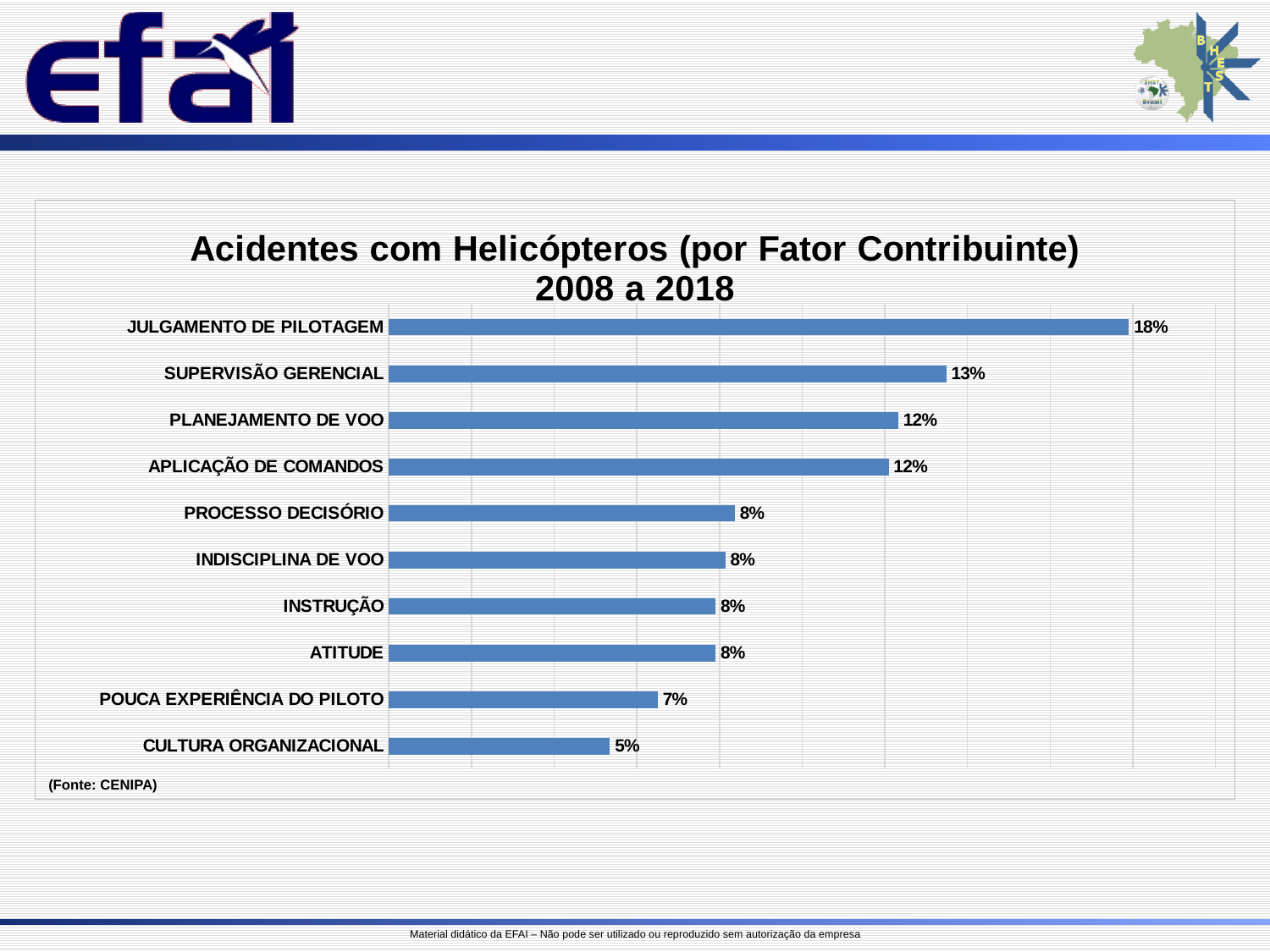

### Chart: Acidentes com Helicópteros (por Fator Contribuinte) 2008 a 2018

| Category | % |
|---|---|
| JULGAMENTO DE PILOTAGEM | 0.17906976744186046 |
| SUPERVISÃO GERENCIAL | 0.13488372093023257 |
| PLANEJAMENTO DE VOO | 0.12325581395348838 |
| APLICAÇÃO DE COMANDOS | 0.12093023255813953 |
| PROCESSO DECISÓRIO | 0.08372093023255814 |
| INDISCIPLINA DE VOO | 0.08139534883720931 |
| INSTRUÇÃO | 0.07906976744186046 |
| ATITUDE | 0.07906976744186046 |
| POUCA EXPERIÊNCIA DO PILOTO | 0.06511627906976744 |
| CULTURA ORGANIZACIONAL | 0.053488372093023255 |
(Fonte: CENIPA)